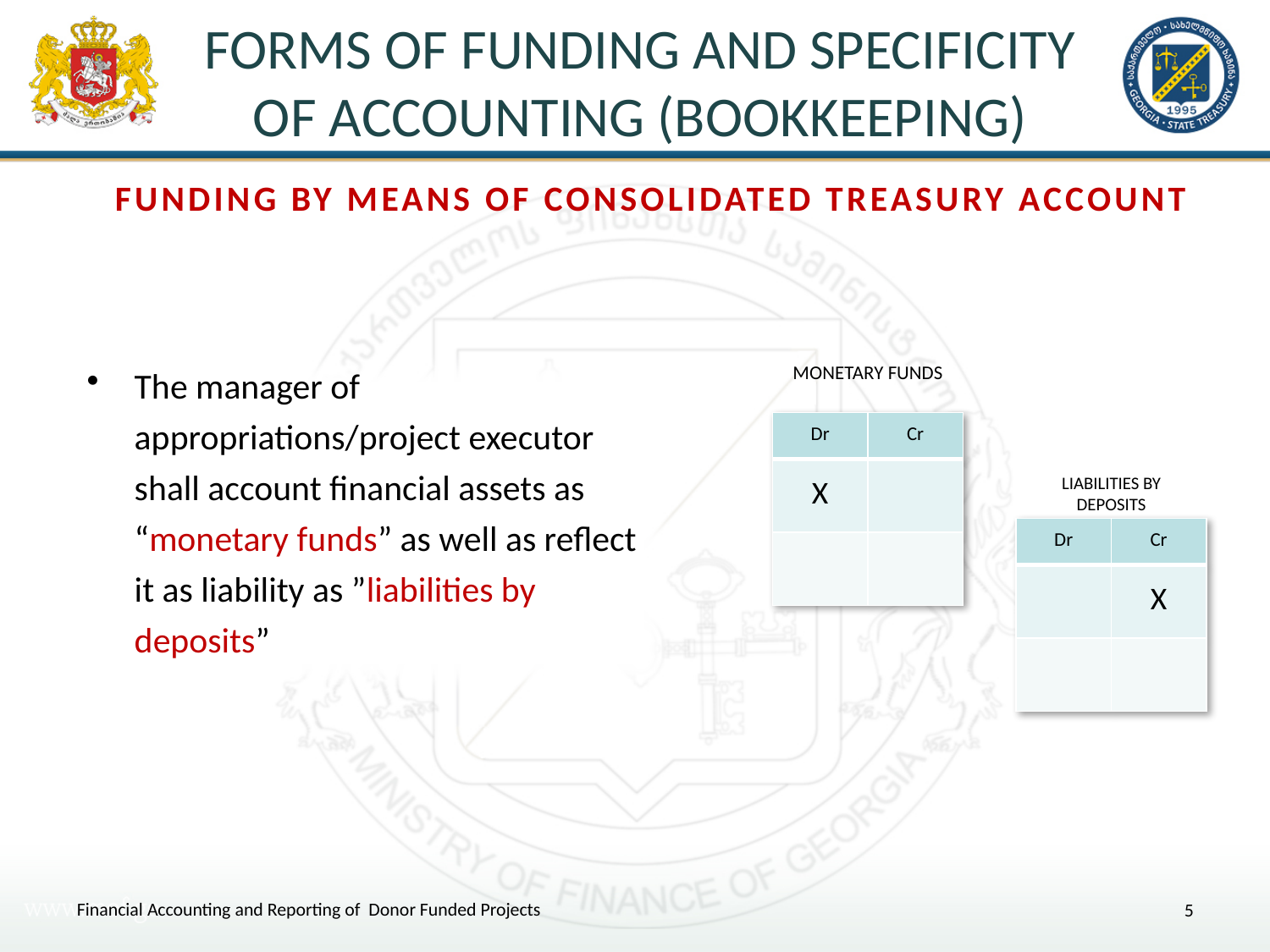

# Forms of Funding and Specificity of Accounting (Bookkeeping)
FUNDING BY MEANS OF CONSOLIDATED TREASURY ACCOUNT
The manager of appropriations/project executor shall account financial assets as “monetary funds” as well as reflect it as liability as ”liabilities by deposits”

MONETARY FUNDS
| Dr | Cr |
| --- | --- |
| X |  |
|  |  |
LIABILITIES BY DEPOSITS
| Dr | Cr |
| --- | --- |
|  | X |
|  |  |
Financial Accounting and Reporting of  Donor Funded Projects
5